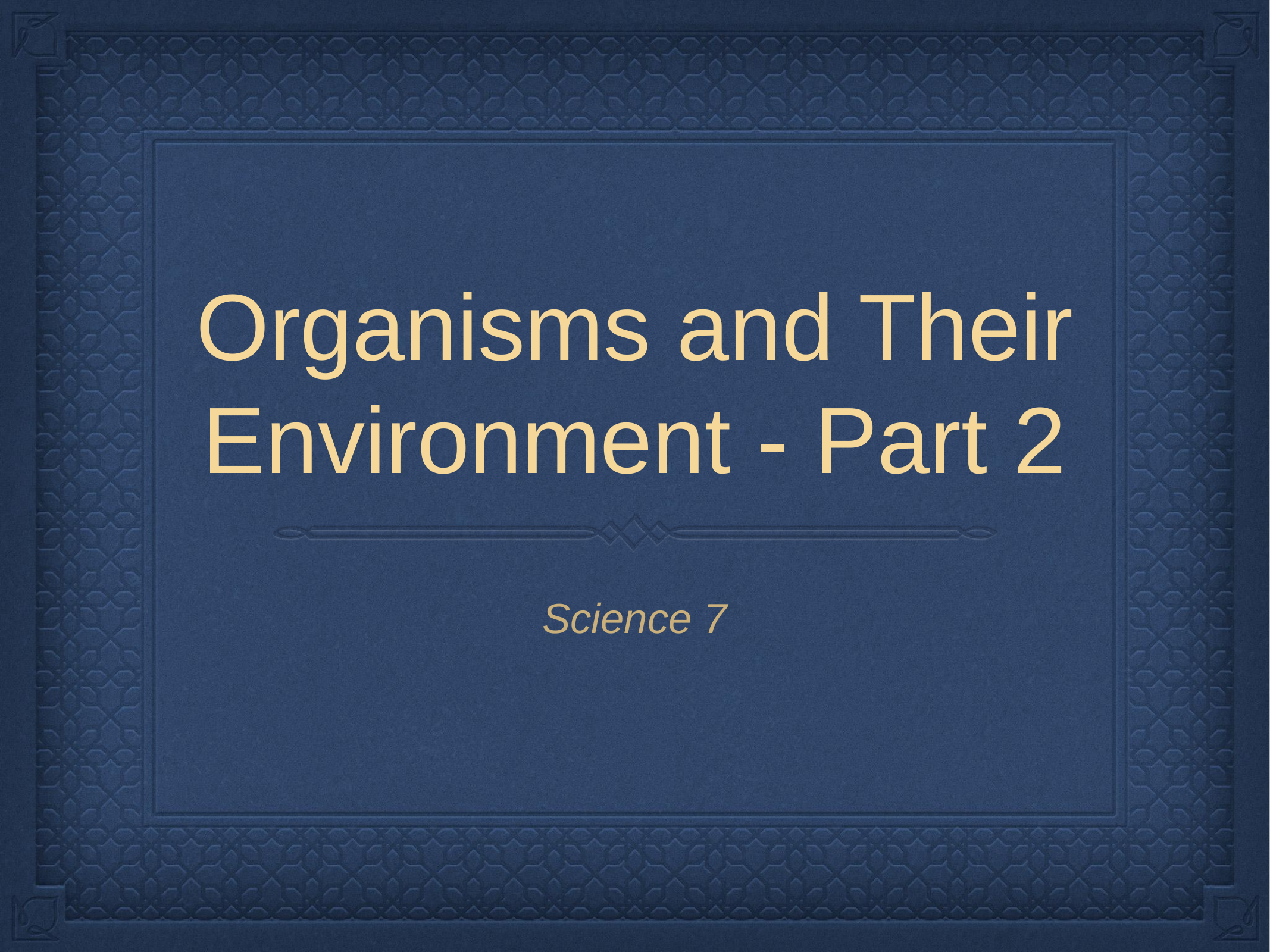

Organisms and Their Environment - Part 2
Science 7